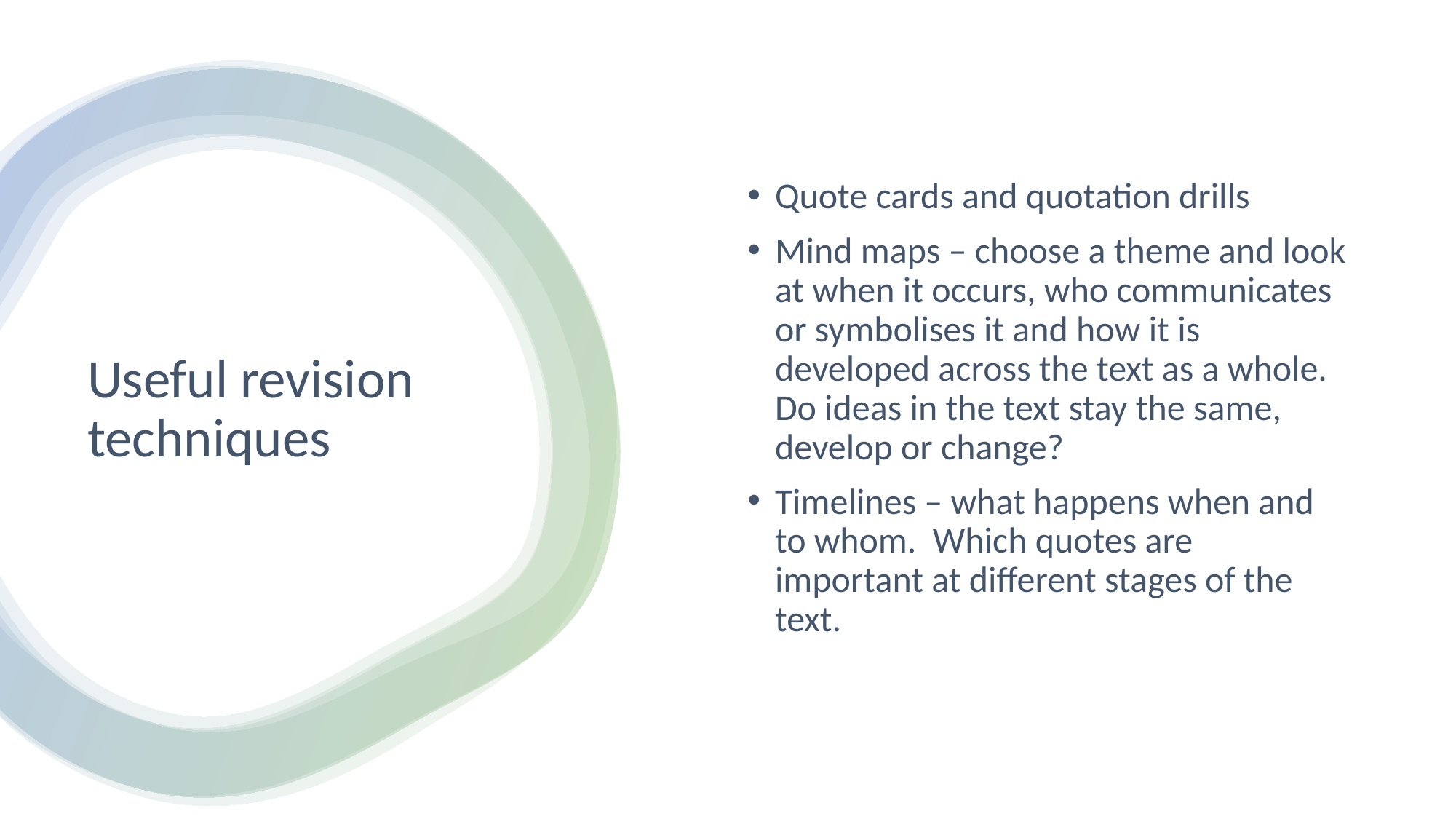

Quote cards and quotation drills
Mind maps – choose a theme and look at when it occurs, who communicates or symbolises it and how it is developed across the text as a whole.  Do ideas in the text stay the same, develop or change?
Timelines – what happens when and to whom.  Which quotes are important at different stages of the text.
# Useful revision techniques